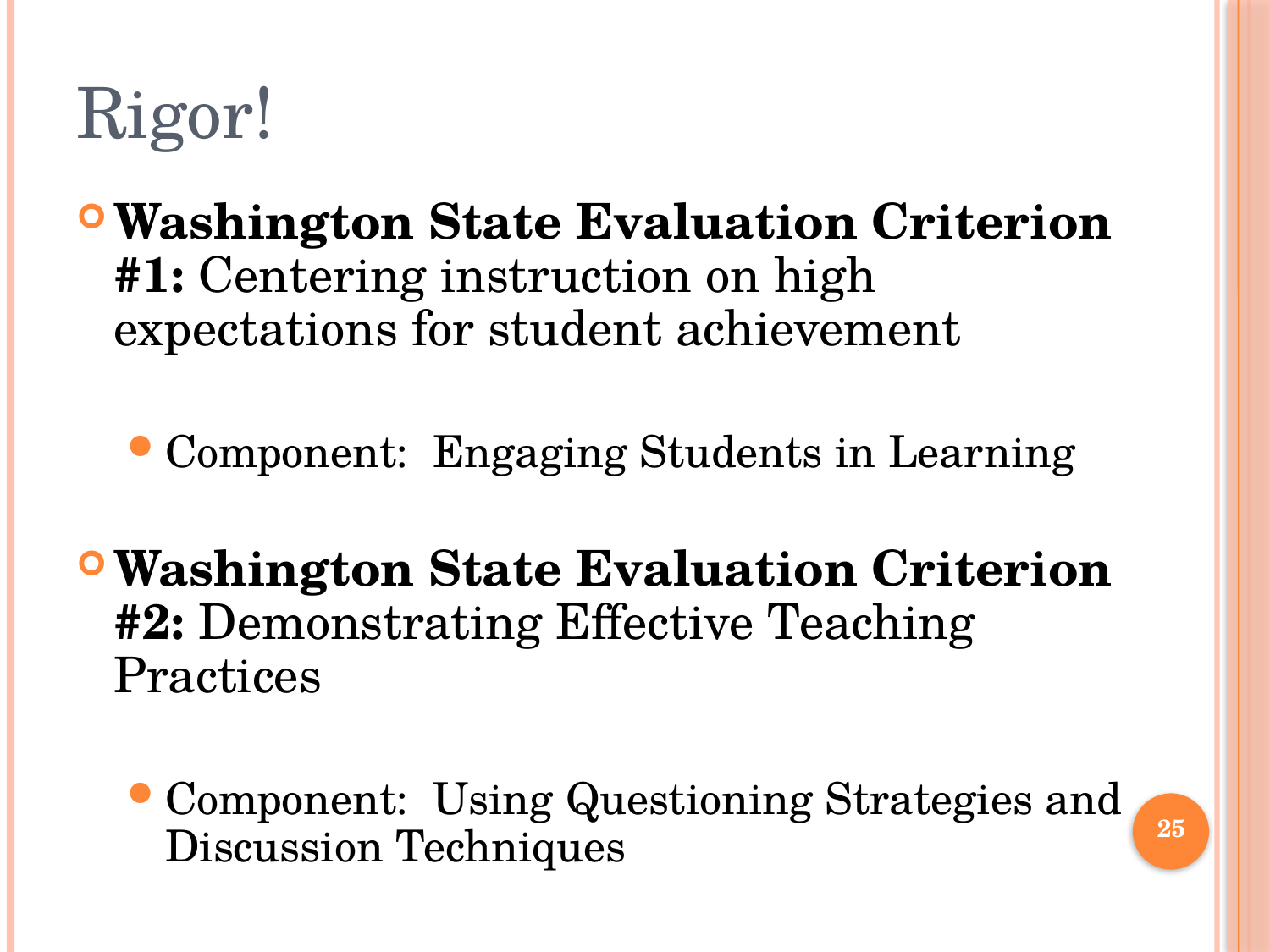

# Rigor!
Washington State Evaluation Criterion #1: Centering instruction on high expectations for student achievement

Component:  Engaging Students in Learning

Washington State Evaluation Criterion #2: Demonstrating Effective Teaching Practices

Component:  Using Questioning Strategies and Discussion Techniques

25